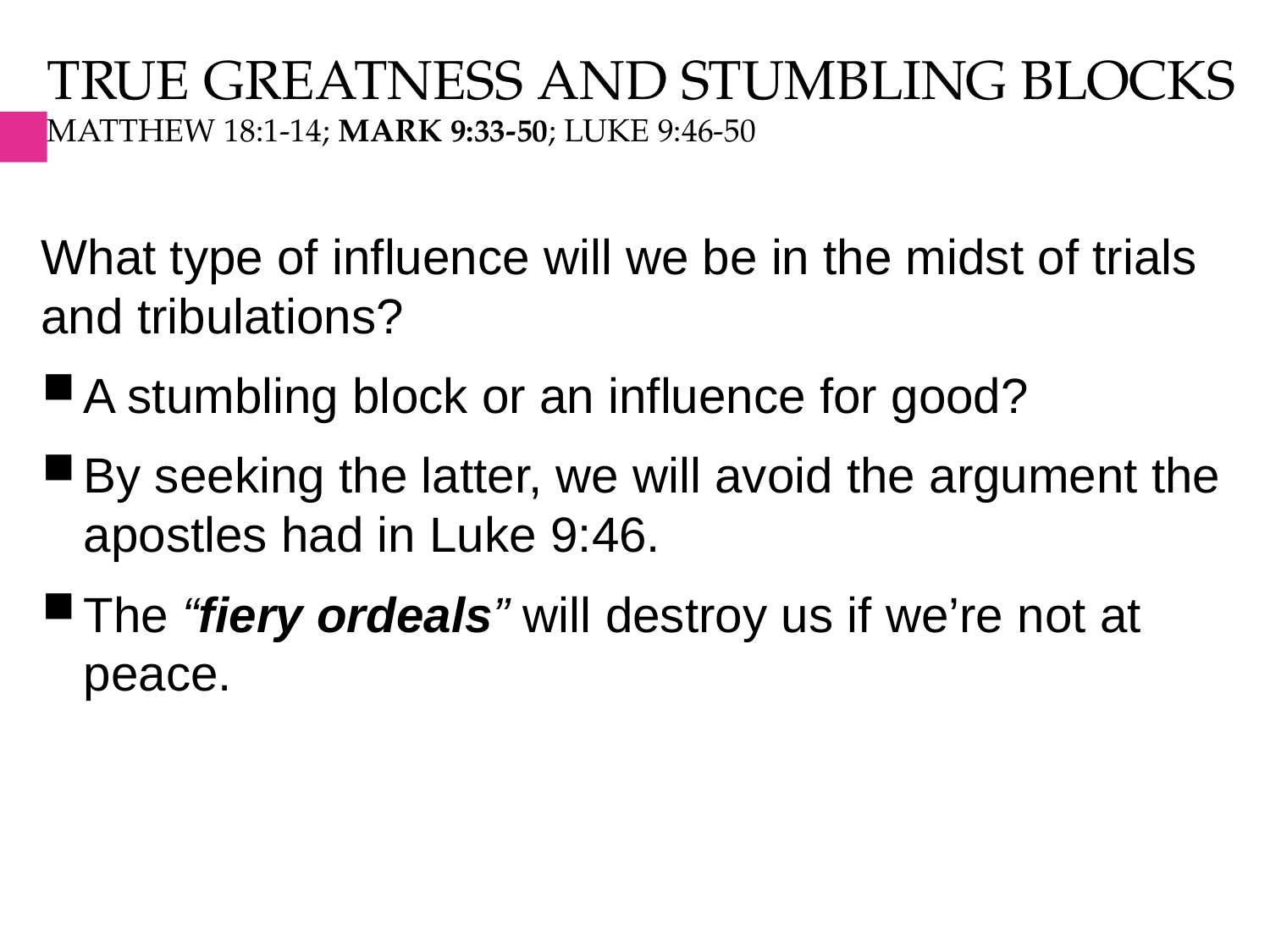

# True greatness and stumbling Blocks Matthew 18:1-14; Mark 9:33-50; Luke 9:46-50
What type of influence will we be in the midst of trials and tribulations?
A stumbling block or an influence for good?
By seeking the latter, we will avoid the argument the apostles had in Luke 9:46.
The “fiery ordeals” will destroy us if we’re not at peace.